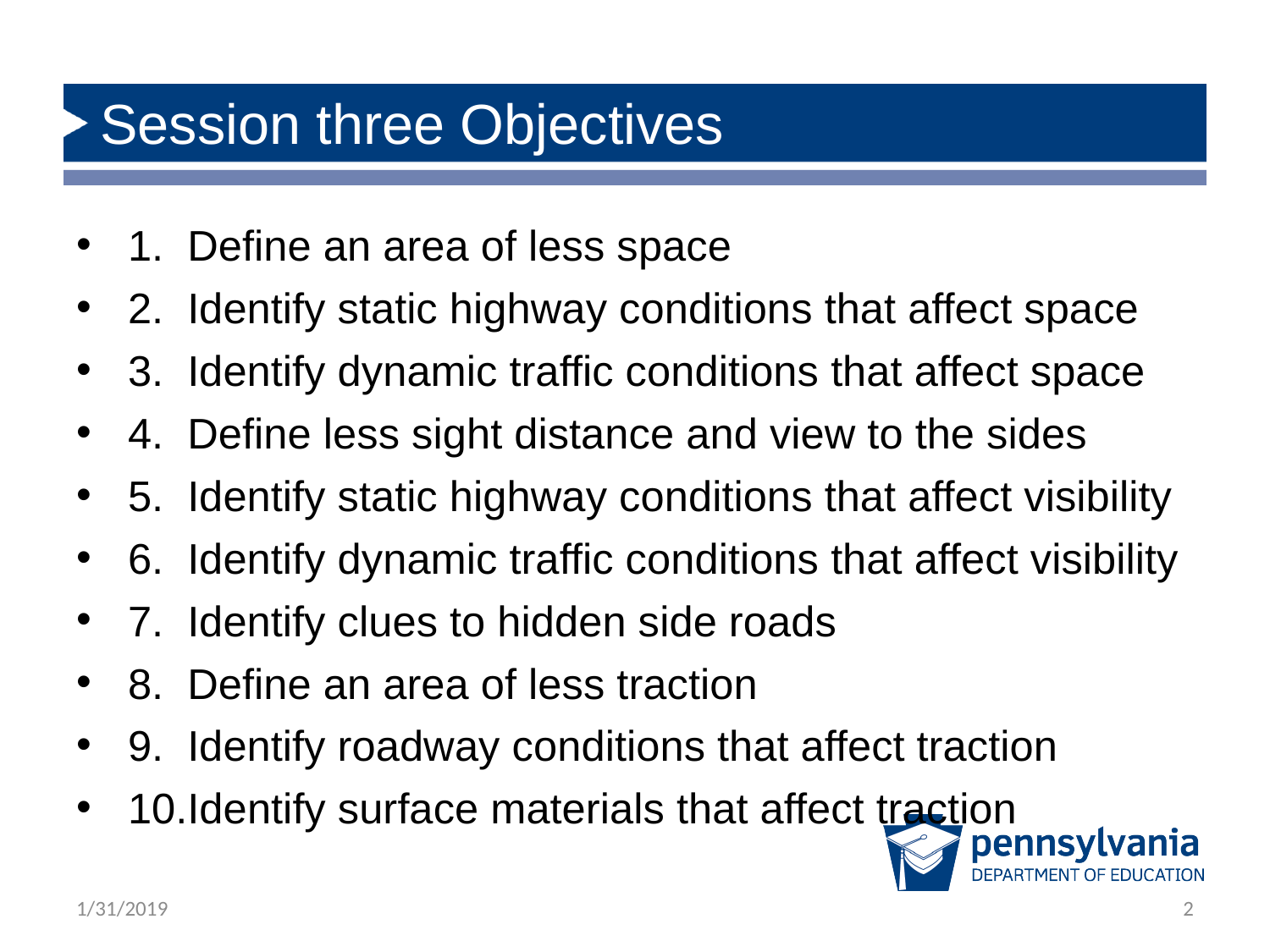

# Session three Objectives
1.  Define an area of less space
2.  Identify static highway conditions that affect space
3.  Identify dynamic traffic conditions that affect space
4.  Define less sight distance and view to the sides
5.  Identify static highway conditions that affect visibility
6.  Identify dynamic traffic conditions that affect visibility
7.  Identify clues to hidden side roads
8.  Define an area of less traction
9.  Identify roadway conditions that affect traction
10.Identify surface materials that affect traction
1/31/2019
2